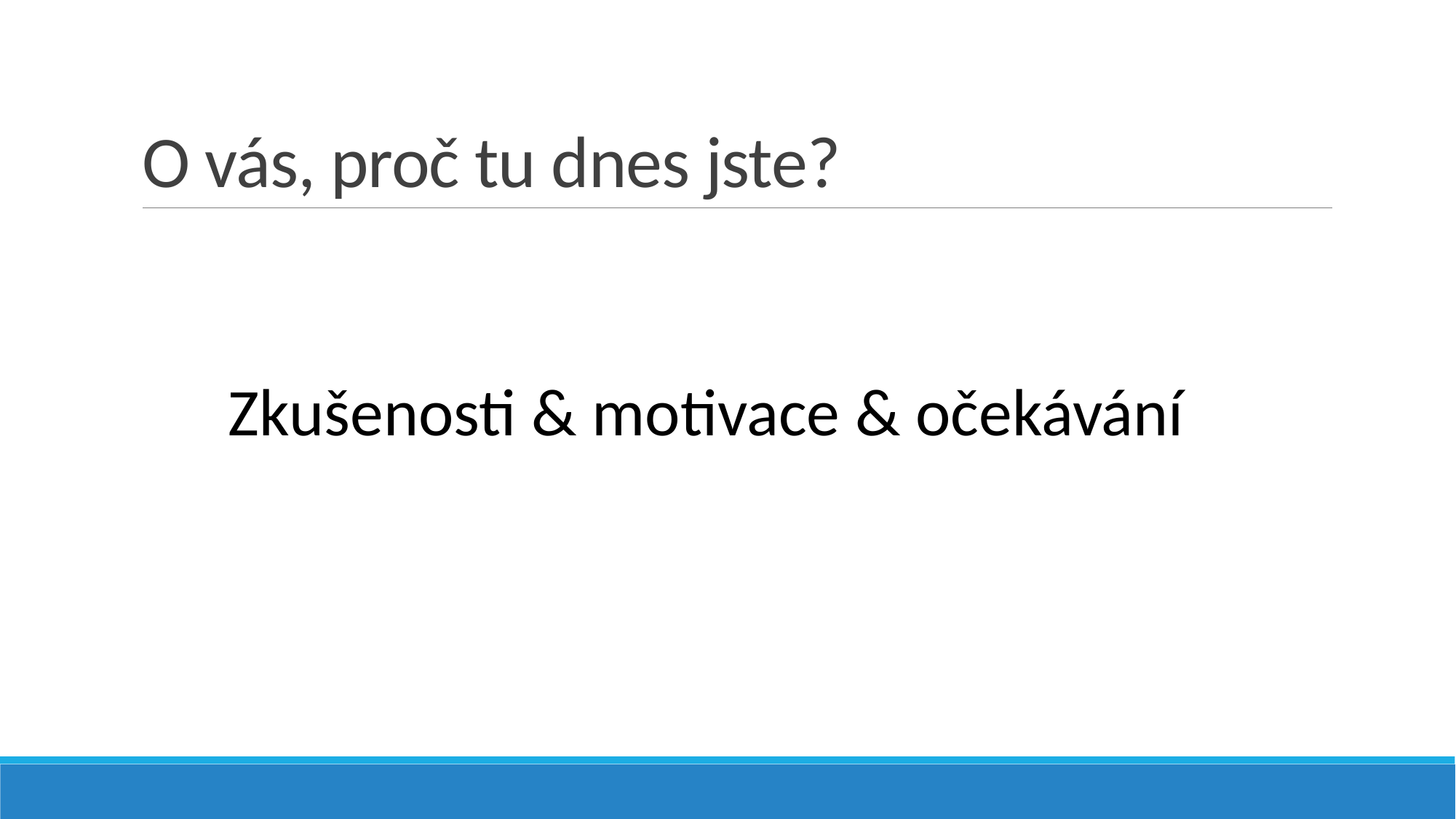

# O vás, proč tu dnes jste?
Zkušenosti & motivace & očekávání